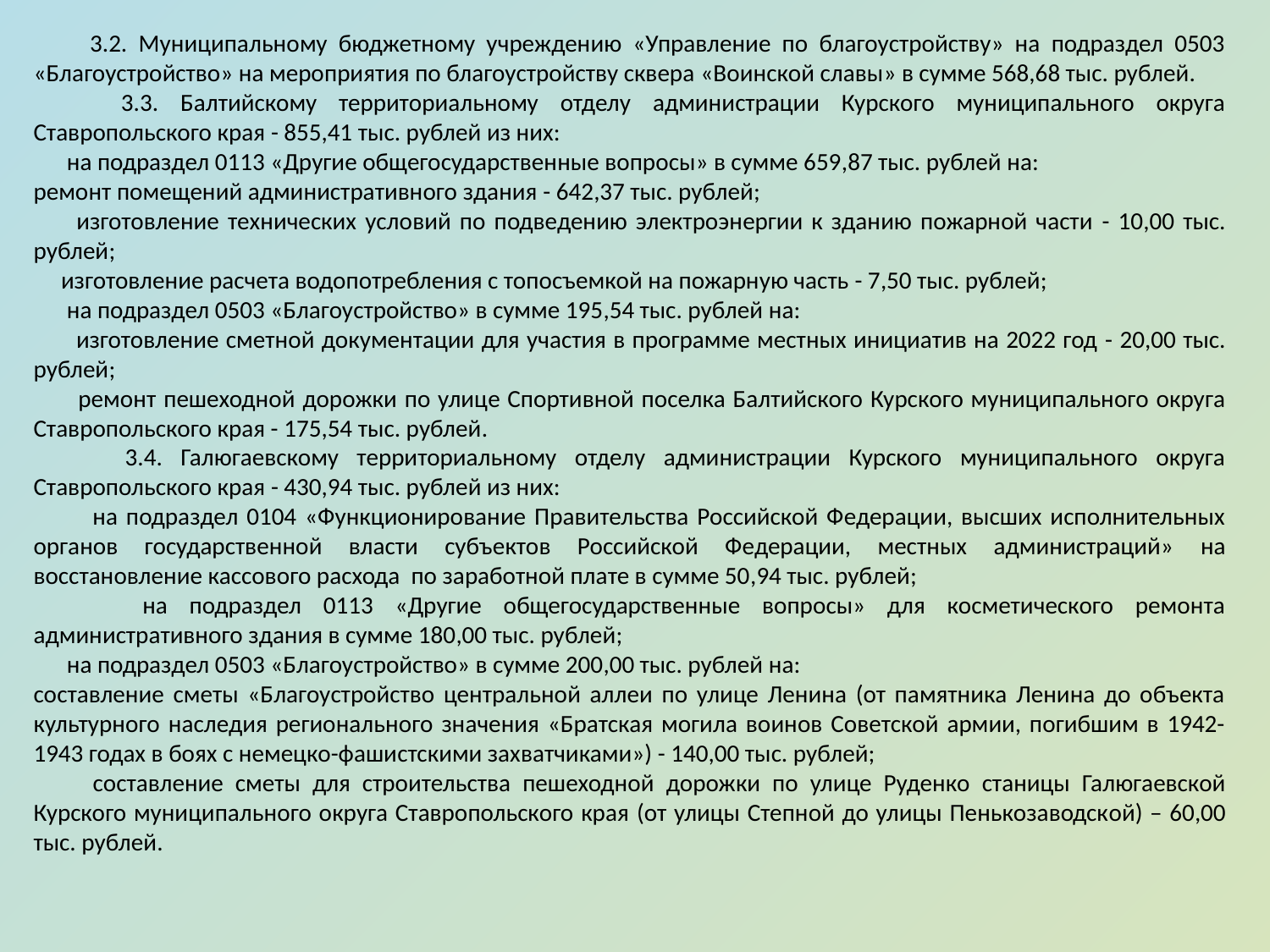

3.2. Муниципальному бюджетному учреждению «Управление по благоустройству» на подраздел 0503 «Благоустройство» на мероприятия по благоустройству сквера «Воинской славы» в сумме 568,68 тыс. рублей.
    3.3. Балтийскому территориальному отделу администрации Курского муниципального округа Ставропольского края - 855,41 тыс. рублей из них:
      на подраздел 0113 «Другие общегосударственные вопросы» в сумме 659,87 тыс. рублей на:
ремонт помещений административного здания - 642,37 тыс. рублей;
     изготовление технических условий по подведению электроэнергии к зданию пожарной части - 10,00 тыс. рублей;
     изготовление расчета водопотребления с топосъемкой на пожарную часть - 7,50 тыс. рублей;
      на подраздел 0503 «Благоустройство» в сумме 195,54 тыс. рублей на:
      изготовление сметной документации для участия в программе местных инициатив на 2022 год - 20,00 тыс. рублей;
      ремонт пешеходной дорожки по улице Спортивной поселка Балтийского Курского муниципального округа Ставропольского края - 175,54 тыс. рублей.
     3.4. Галюгаевскому территориальному отделу администрации Курского муниципального округа Ставропольского края - 430,94 тыс. рублей из них:
       на подраздел 0104 «Функционирование Правительства Российской Федерации, высших исполнительных органов государственной власти субъектов Российской Федерации, местных администраций» на восстановление кассового расхода  по заработной плате в сумме 50,94 тыс. рублей;
     на подраздел 0113 «Другие общегосударственные вопросы» для косметического ремонта административного здания в сумме 180,00 тыс. рублей;
      на подраздел 0503 «Благоустройство» в сумме 200,00 тыс. рублей на:
составление сметы «Благоустройство центральной аллеи по улице Ленина (от памятника Ленина до объекта культурного наследия регионального значения «Братская могила воинов Советской армии, погибшим в 1942-1943 годах в боях с немецко-фашистскими захватчиками») - 140,00 тыс. рублей;
     составление сметы для строительства пешеходной дорожки по улице Руденко станицы Галюгаевской Курского муниципального округа Ставропольского края (от улицы Степной до улицы Пенькозаводской) – 60,00 тыс. рублей.